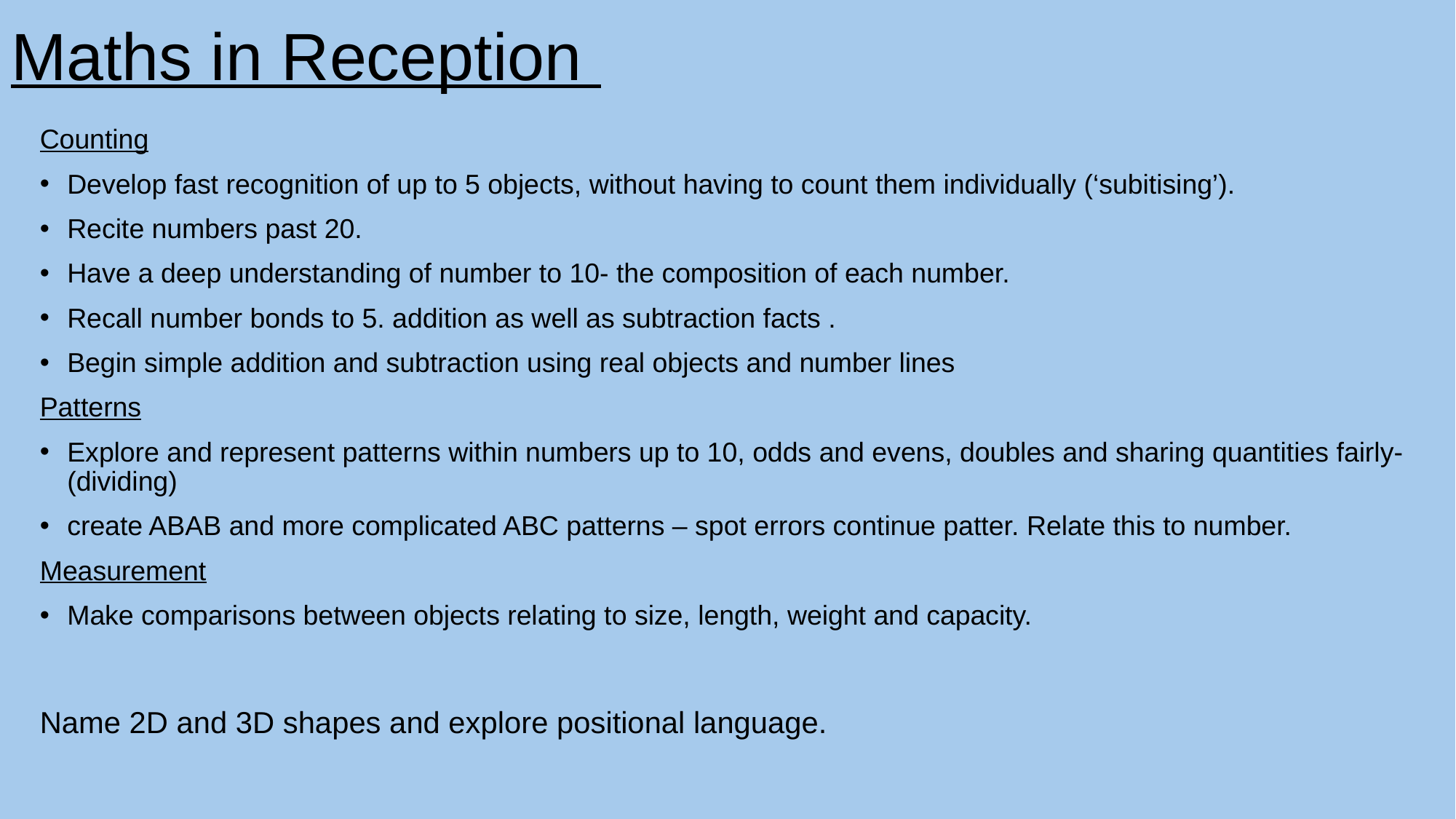

# Maths in Reception
Counting
Develop fast recognition of up to 5 objects, without having to count them individually (‘subitising’).
Recite numbers past 20.
Have a deep understanding of number to 10- the composition of each number.
Recall number bonds to 5. addition as well as subtraction facts .
Begin simple addition and subtraction using real objects and number lines
Patterns
Explore and represent patterns within numbers up to 10, odds and evens, doubles and sharing quantities fairly-(dividing)
create ABAB and more complicated ABC patterns – spot errors continue patter. Relate this to number.
Measurement
Make comparisons between objects relating to size, length, weight and capacity.

Name 2D and 3D shapes and explore positional language.